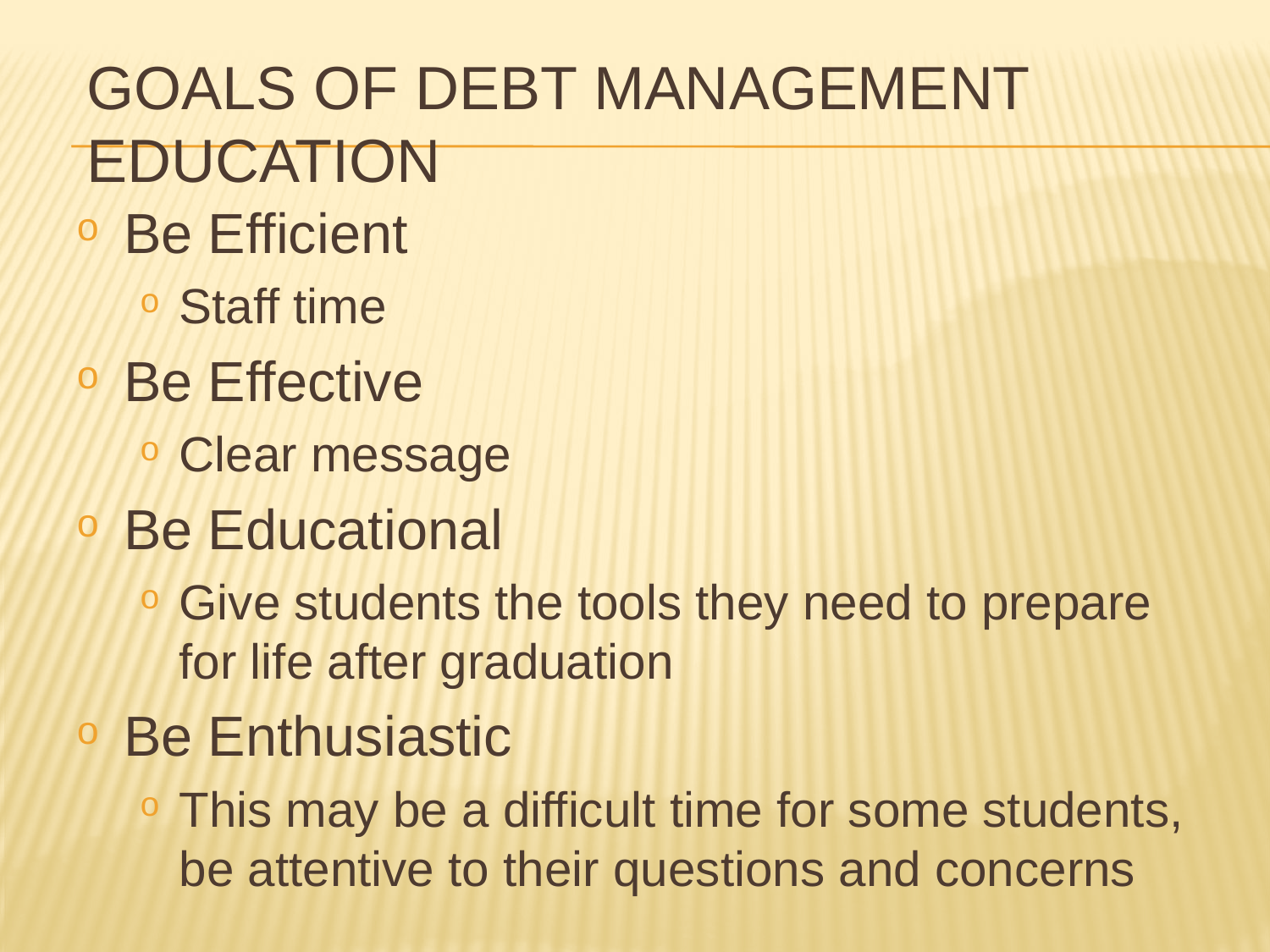

# Goals of Debt Management Education
Be Efficient
Staff time
Be Effective
Clear message
Be Educational
Give students the tools they need to prepare for life after graduation
Be Enthusiastic
This may be a difficult time for some students,  be attentive to their questions and concerns